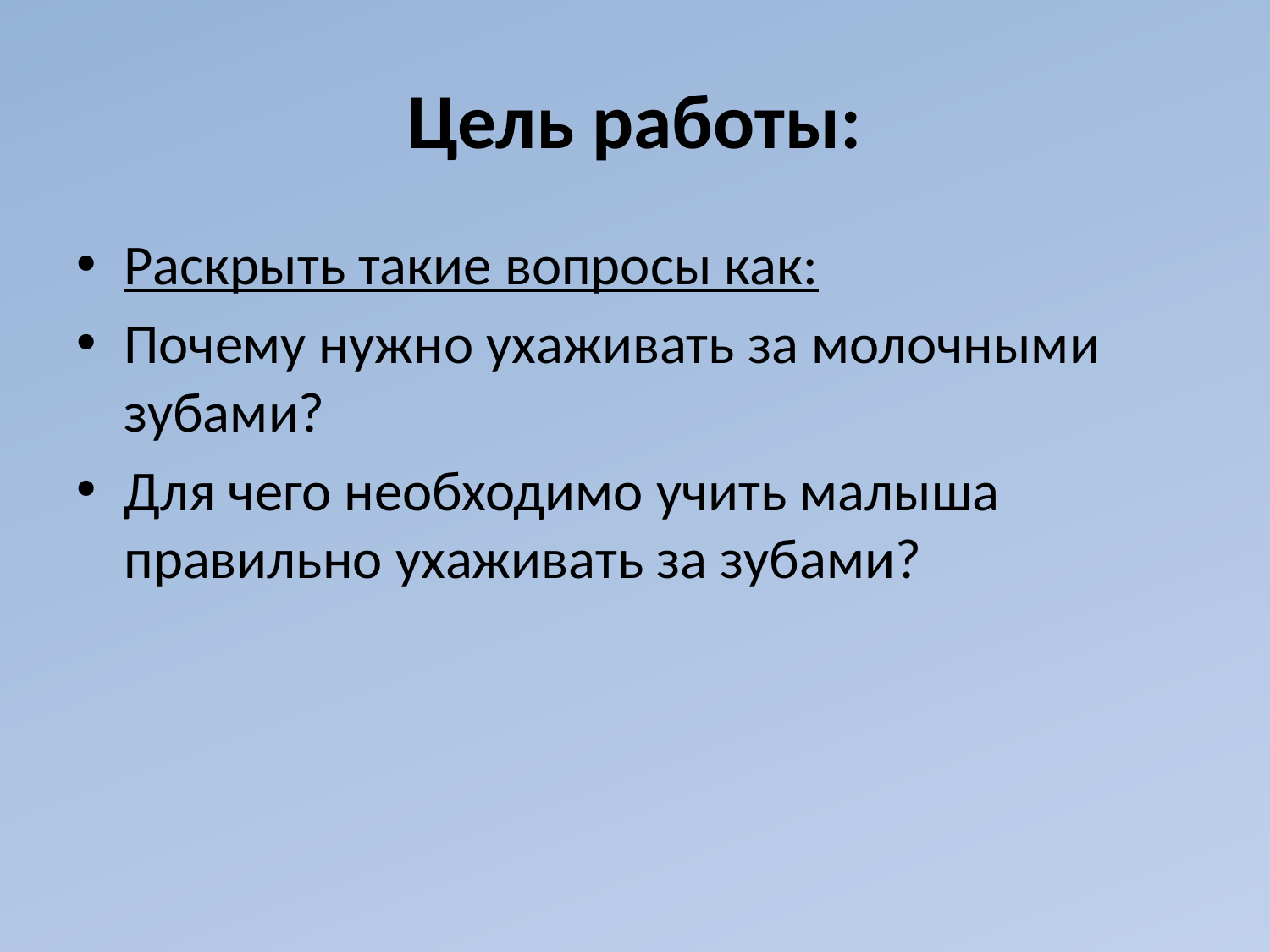

# Цель работы:
Раскрыть такие вопросы как:
Почему нужно ухаживать за молочными зубами?
Для чего необходимо учить малыша правильно ухаживать за зубами?